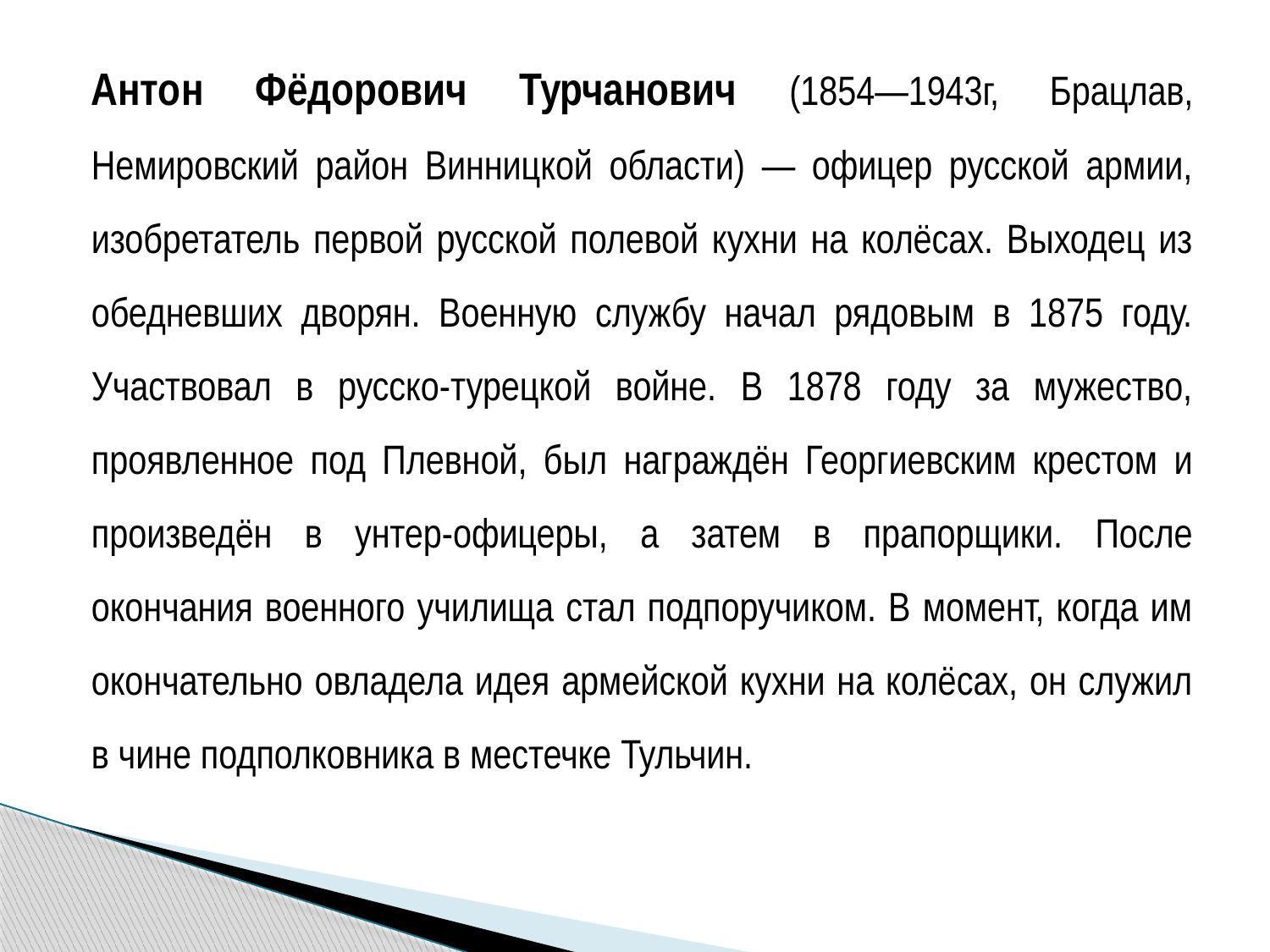

Антон Фёдорович Турчанович (1854—1943г, Брацлав, Немировский район Винницкой области) — офицер русской армии, изобретатель первой русской полевой кухни на колёсах. Выходец из обедневших дворян. Военную службу начал рядовым в 1875 году. Участвовал в русско-турецкой войне. В 1878 году за мужество, проявленное под Плевной, был награждён Георгиевским крестом и произведён в унтер-офицеры, а затем в прапорщики. После окончания военного училища стал подпоручиком. В момент, когда им окончательно овладела идея армейской кухни на колёсах, он служил в чине подполковника в местечке Тульчин.